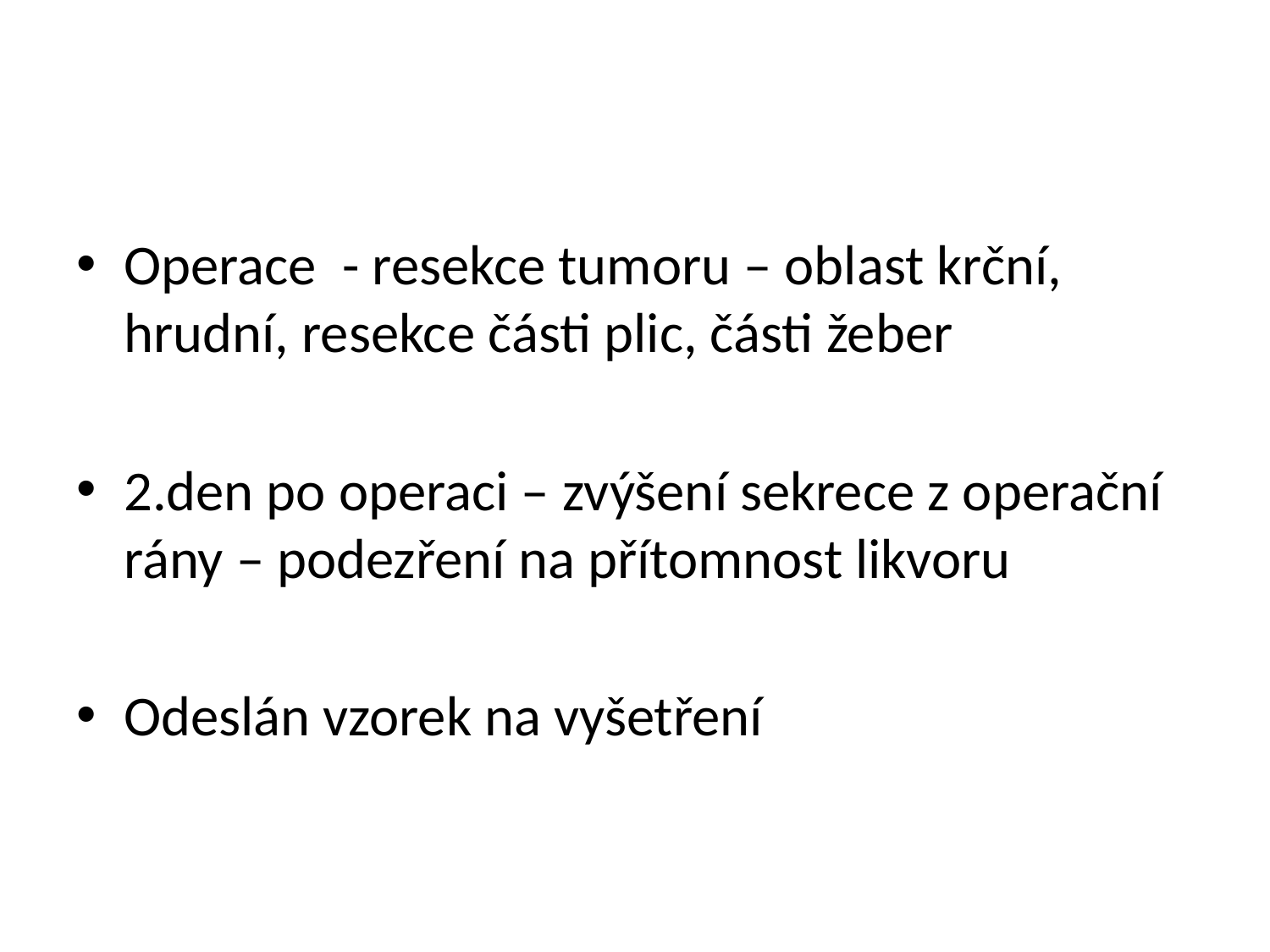

#
Operace  - resekce tumoru – oblast krční, hrudní, resekce části plic, části žeber

2.den po operaci – zvýšení sekrece z operační rány – podezření na přítomnost likvoru

Odeslán vzorek na vyšetření